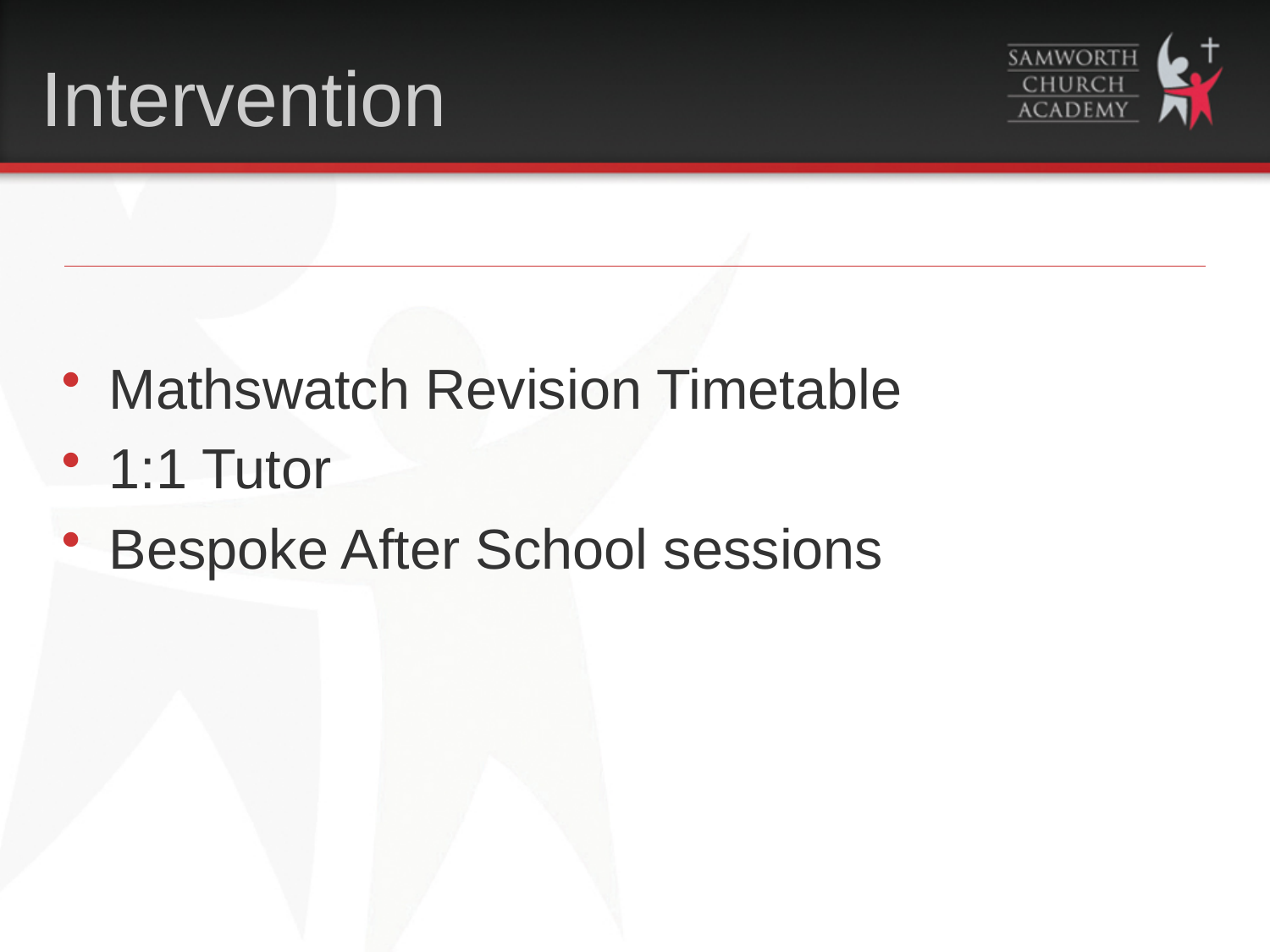

Intervention

Mathswatch Revision Timetable
1:1 Tutor
Bespoke After School sessions